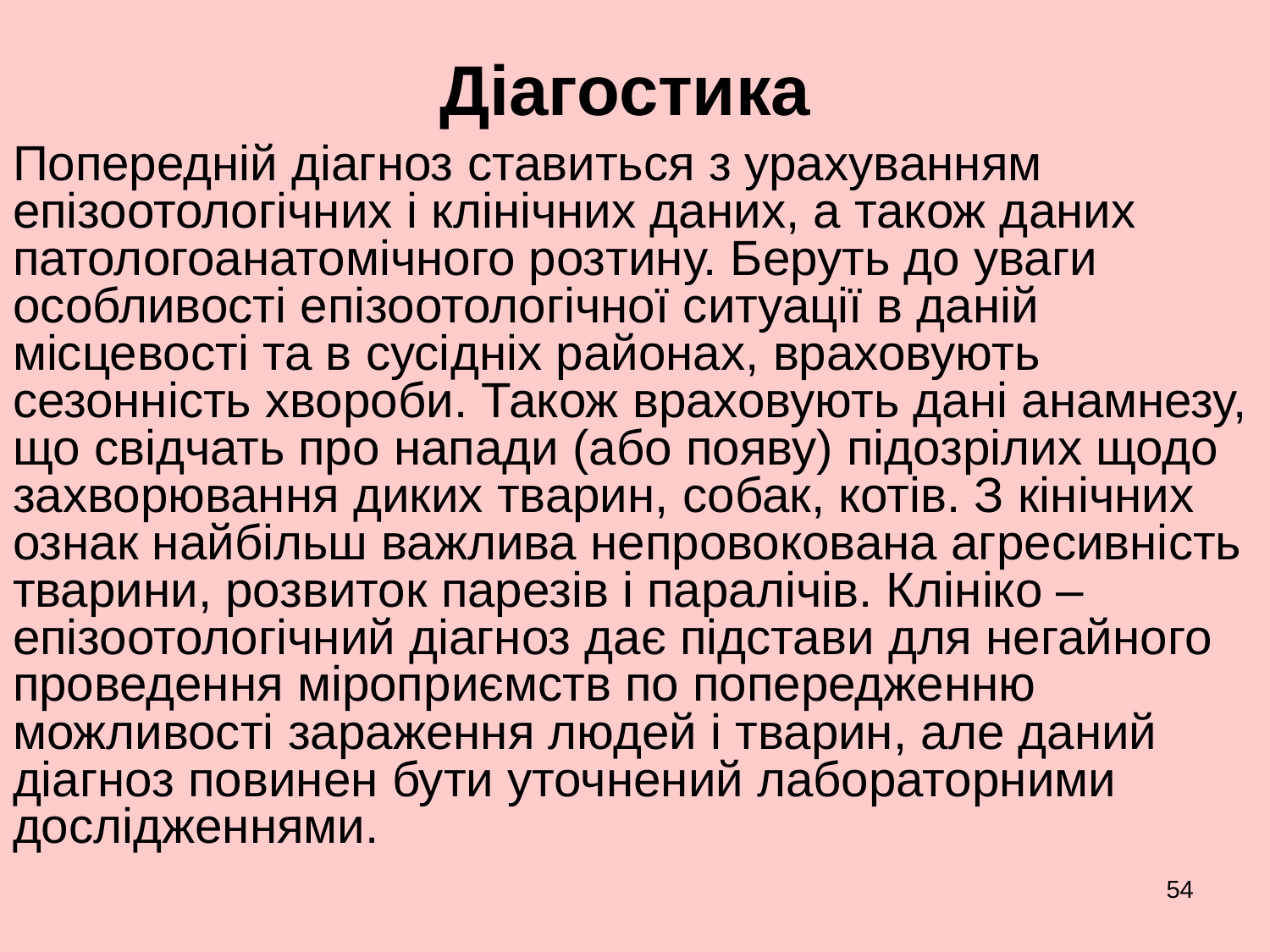

# Діагостика
Попередній діагноз ставиться з урахуванням епізоотологічних і клінічних даних, а також даних патологоанатомічного розтину. Беруть до уваги особливості епізоотологічної ситуації в даній місцевості та в сусідніх районах, враховують сезонність хвороби. Також враховують дані анамнезу, що свідчать про напади (або появу) підозрілих щодо захворювання диких тварин, собак, котів. З кінічних ознак найбільш важлива непровокована агресивність тварини, розвиток парезів і паралічів. Клініко – епізоотологічний діагноз дає підстави для негайного проведення міроприємств по попередженню можливості зараження людей і тварин, але даний діагноз повинен бути уточнений лабораторними дослідженнями.
54